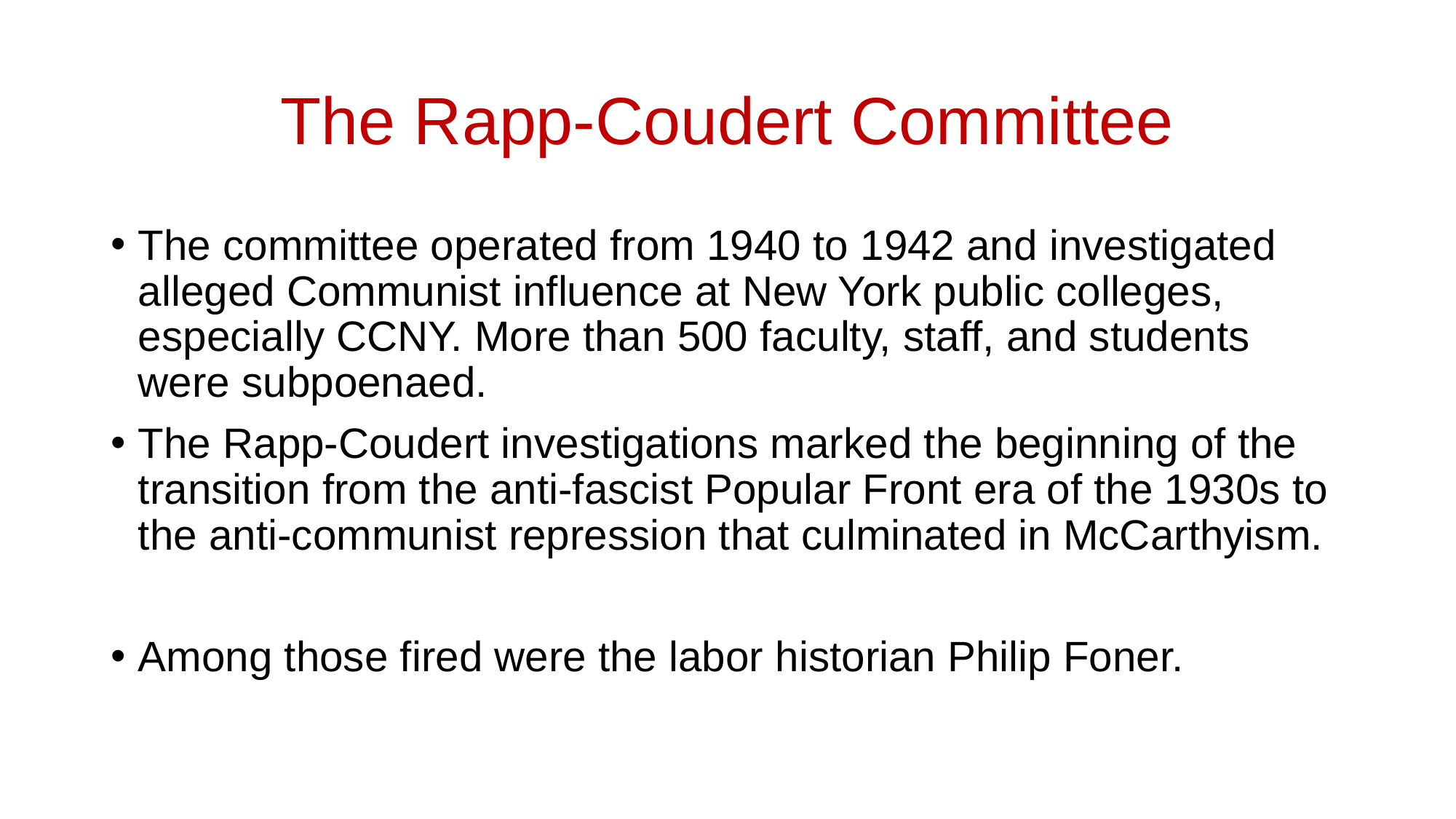

# The Rapp-Coudert Committee
The committee operated from 1940 to 1942 and investigated alleged Communist influence at New York public colleges, especially CCNY. More than 500 faculty, staff, and students were subpoenaed.
The Rapp-Coudert investigations marked the beginning of the transition from the anti-fascist Popular Front era of the 1930s to the anti-communist repression that culminated in McCarthyism.

Among those fired were the labor historian Philip Foner.